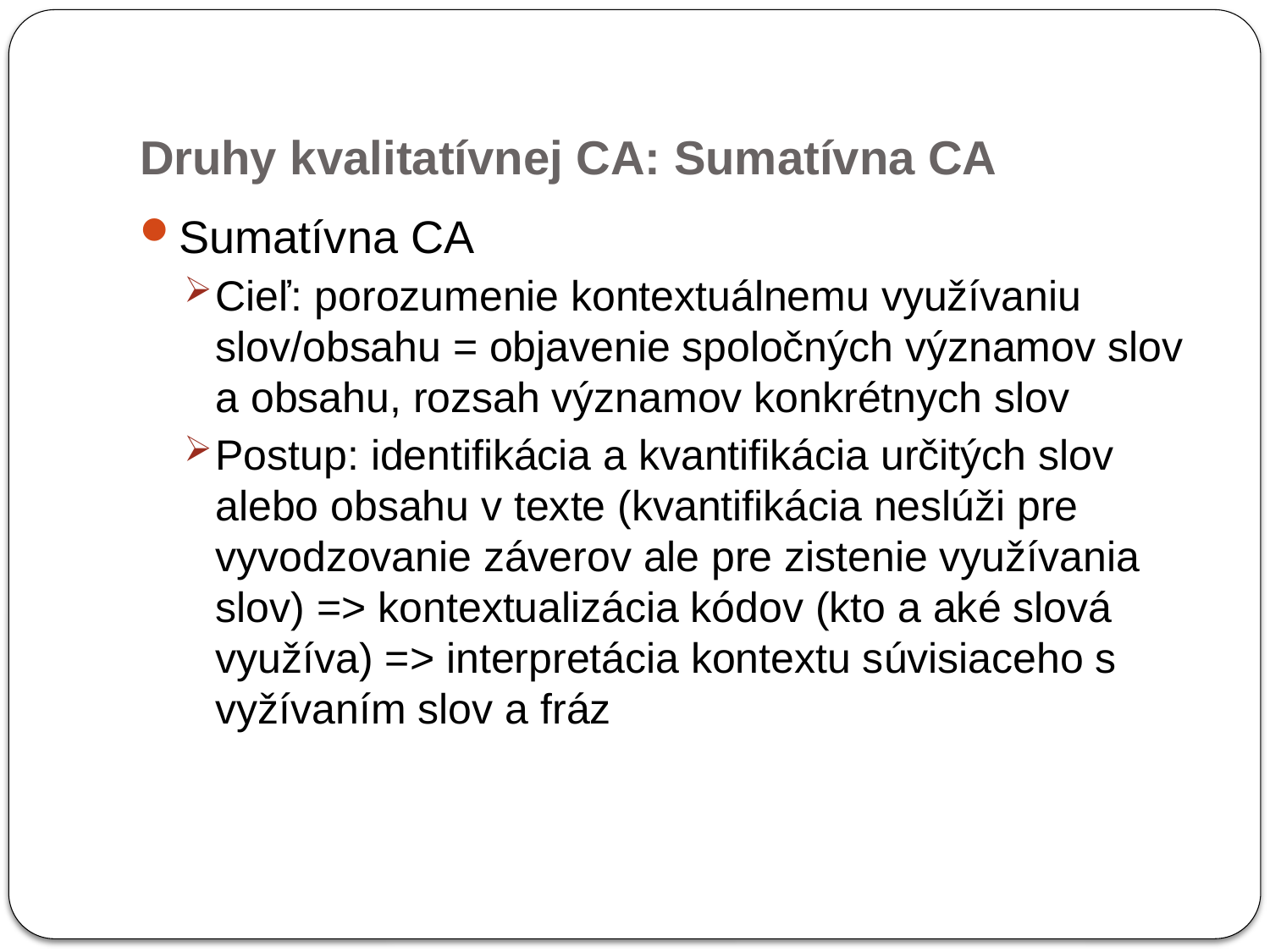

# Druhy kvalitatívnej CA: Sumatívna CA
Sumatívna CA
Cieľ: porozumenie kontextuálnemu využívaniu slov/obsahu = objavenie spoločných významov slov a obsahu, rozsah významov konkrétnych slov
Postup: identifikácia a kvantifikácia určitých slov alebo obsahu v texte (kvantifikácia neslúži pre vyvodzovanie záverov ale pre zistenie využívania slov) => kontextualizácia kódov (kto a aké slová využíva) => interpretácia kontextu súvisiaceho s vyžívaním slov a fráz